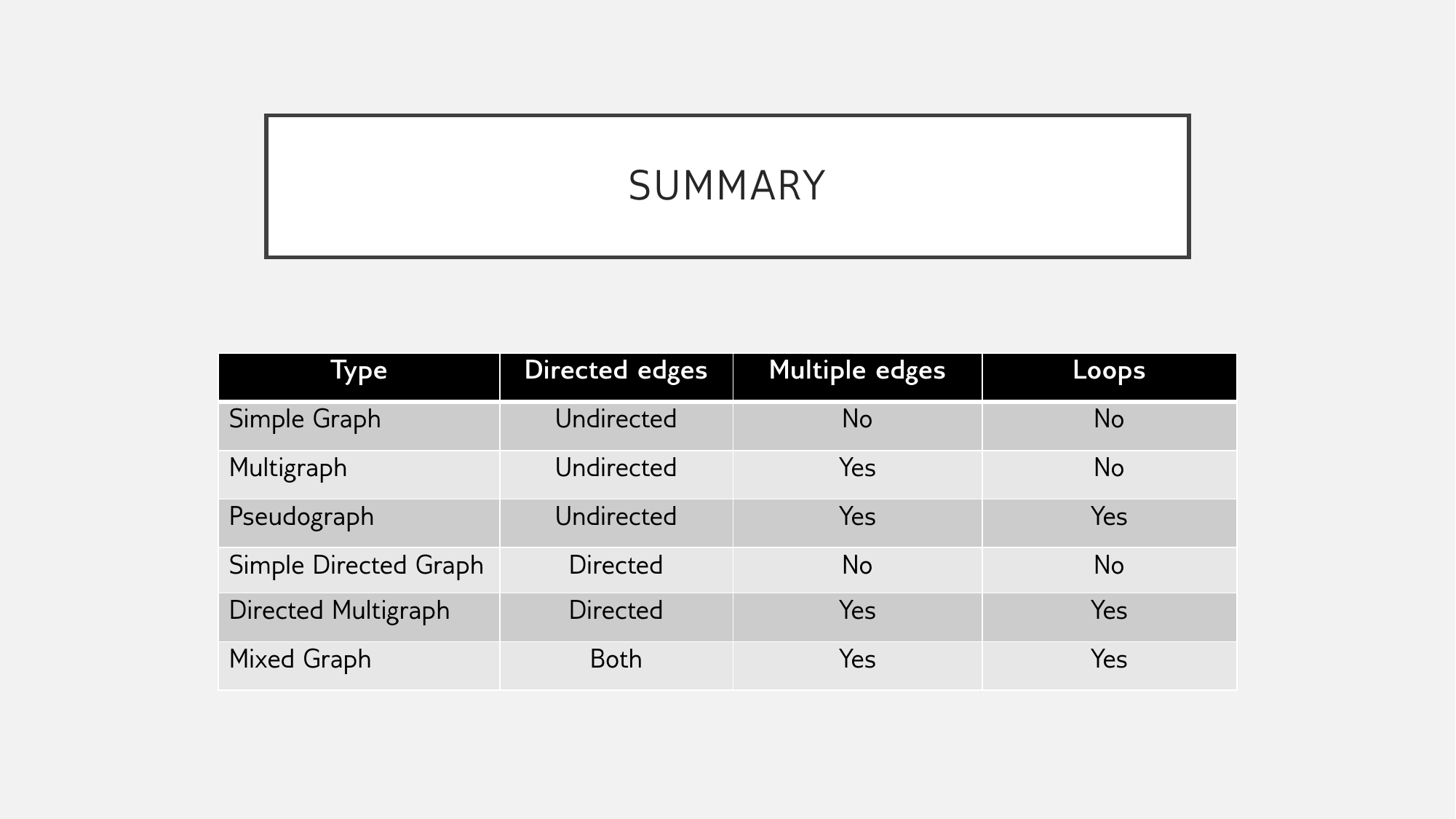

# Summary
| Type | Directed edges | Multiple edges | Loops |
| --- | --- | --- | --- |
| Simple Graph | Undirected | No | No |
| Multigraph | Undirected | Yes | No |
| Pseudograph | Undirected | Yes | Yes |
| Simple Directed Graph | Directed | No | No |
| Directed Multigraph | Directed | Yes | Yes |
| Mixed Graph | Both | Yes | Yes |